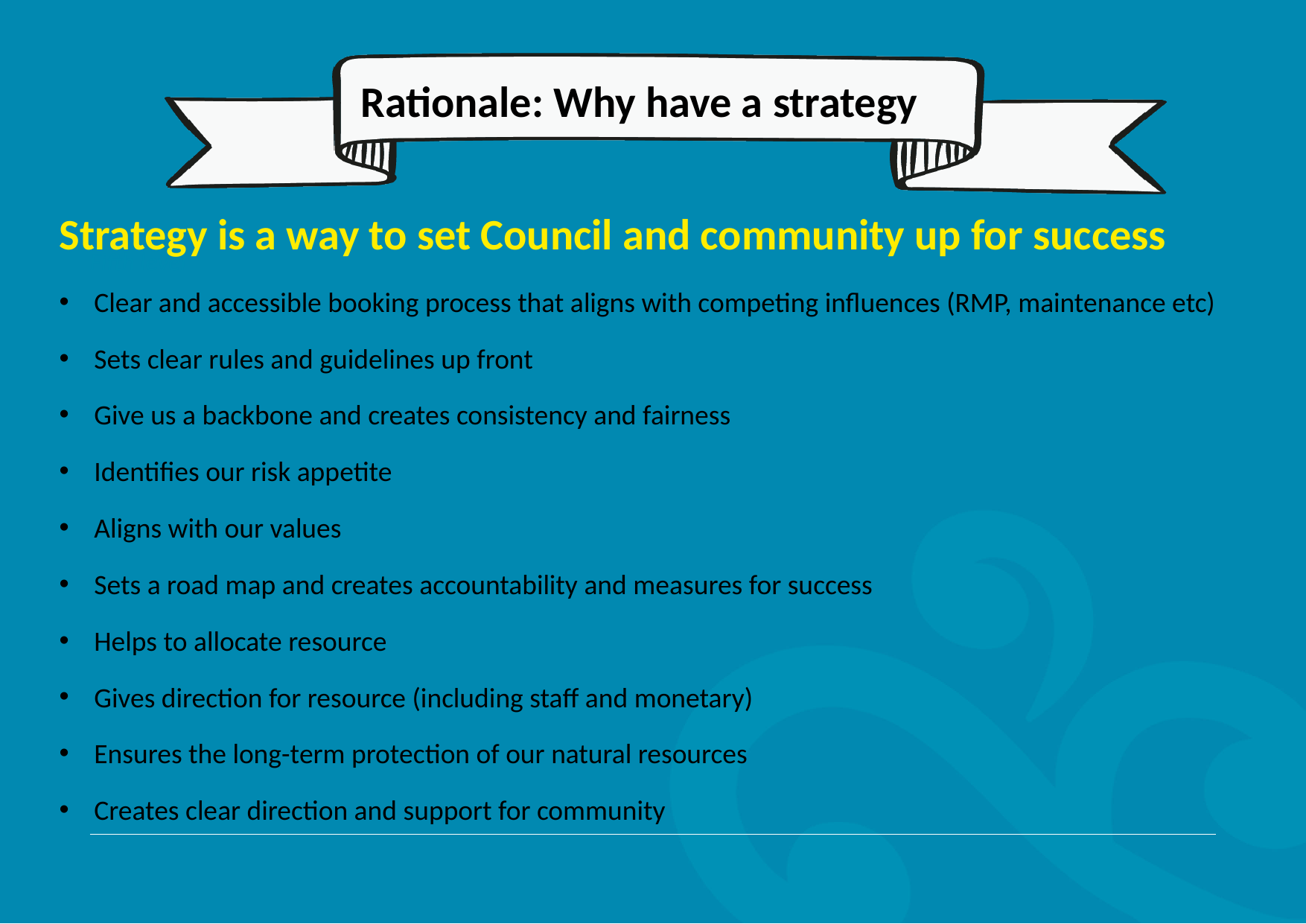

# Rationale: Why have a strategy
Strategy is a way to set Council and community up for success
Clear and accessible booking process that aligns with competing influences (RMP, maintenance etc)
Sets clear rules and guidelines up front
Give us a backbone and creates consistency and fairness
Identifies our risk appetite
Aligns with our values
Sets a road map and creates accountability and measures for success
Helps to allocate resource
Gives direction for resource (including staff and monetary)
Ensures the long-term protection of our natural resources
Creates clear direction and support for community

Fifth level
Fifth level